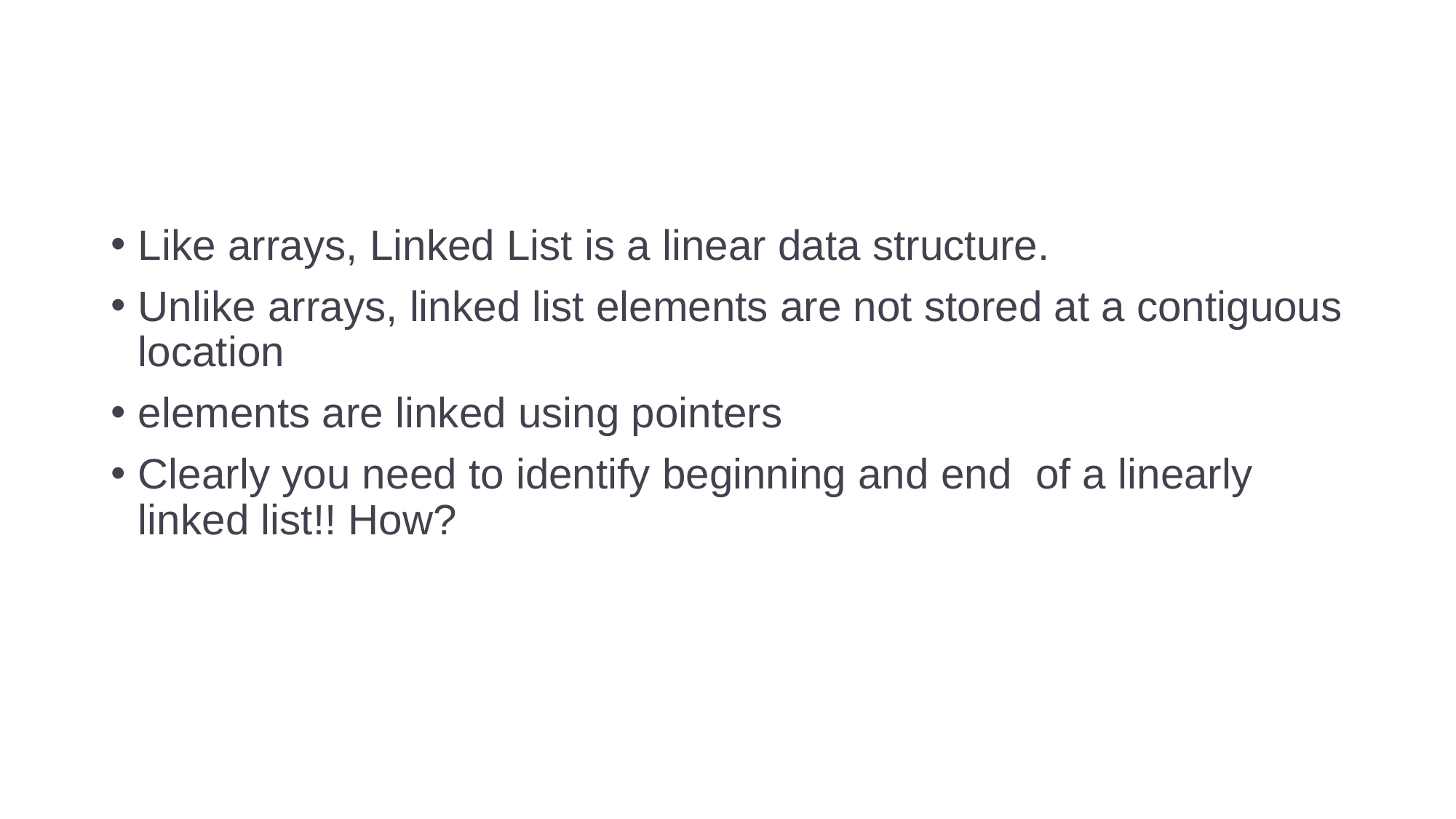

#
Like arrays, Linked List is a linear data structure.
Unlike arrays, linked list elements are not stored at a contiguous location
elements are linked using pointers
Clearly you need to identify beginning and end  of a linearly linked list!! How?